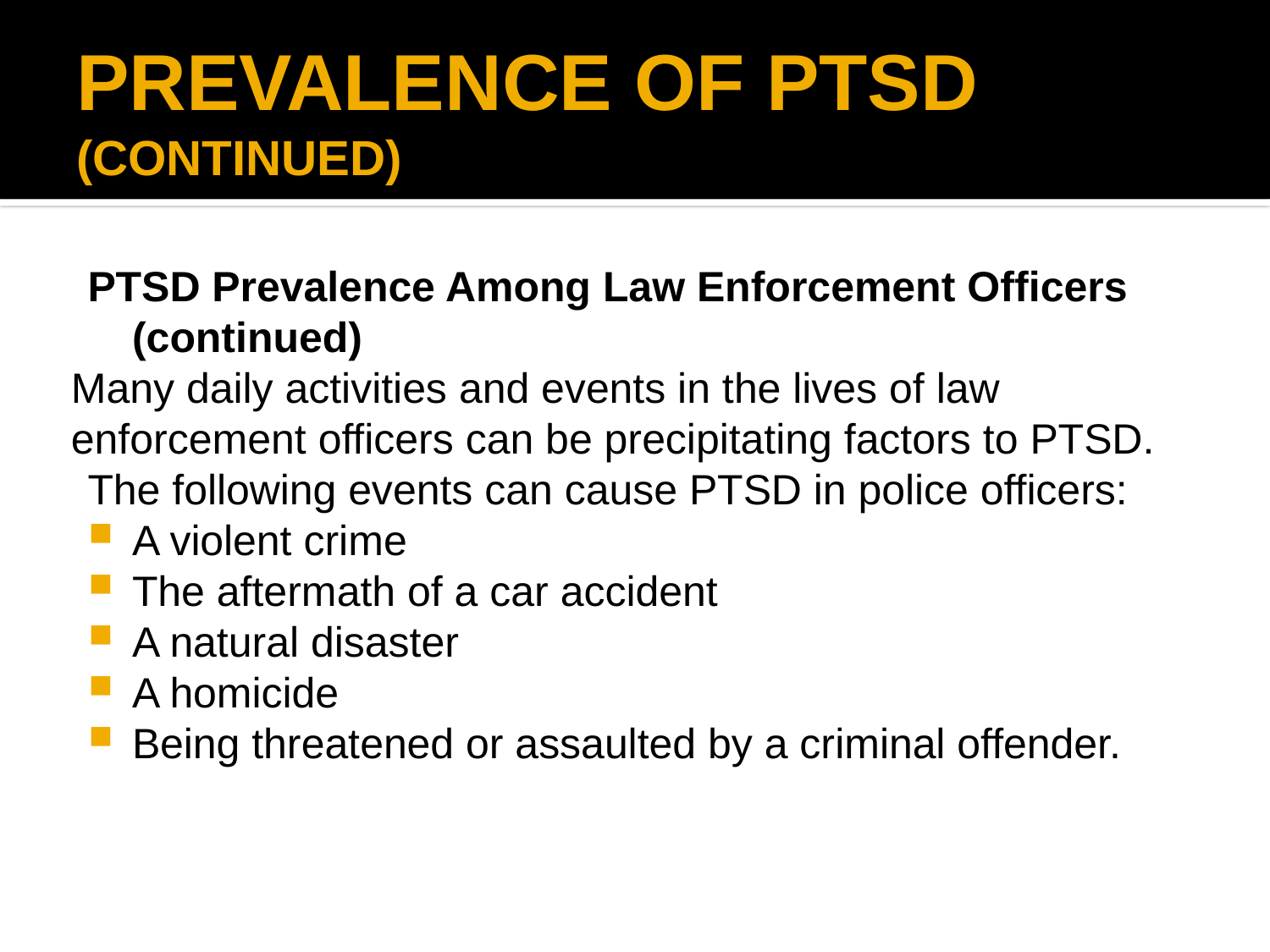

# PREVALENCE OF PTSD (CONTINUED)
PTSD Prevalence Among Law Enforcement Officers (continued)
Many daily activities and events in the lives of law enforcement officers can be precipitating factors to PTSD.
The following events can cause PTSD in police officers:
A violent crime
The aftermath of a car accident
A natural disaster
A homicide
Being threatened or assaulted by a criminal offender.